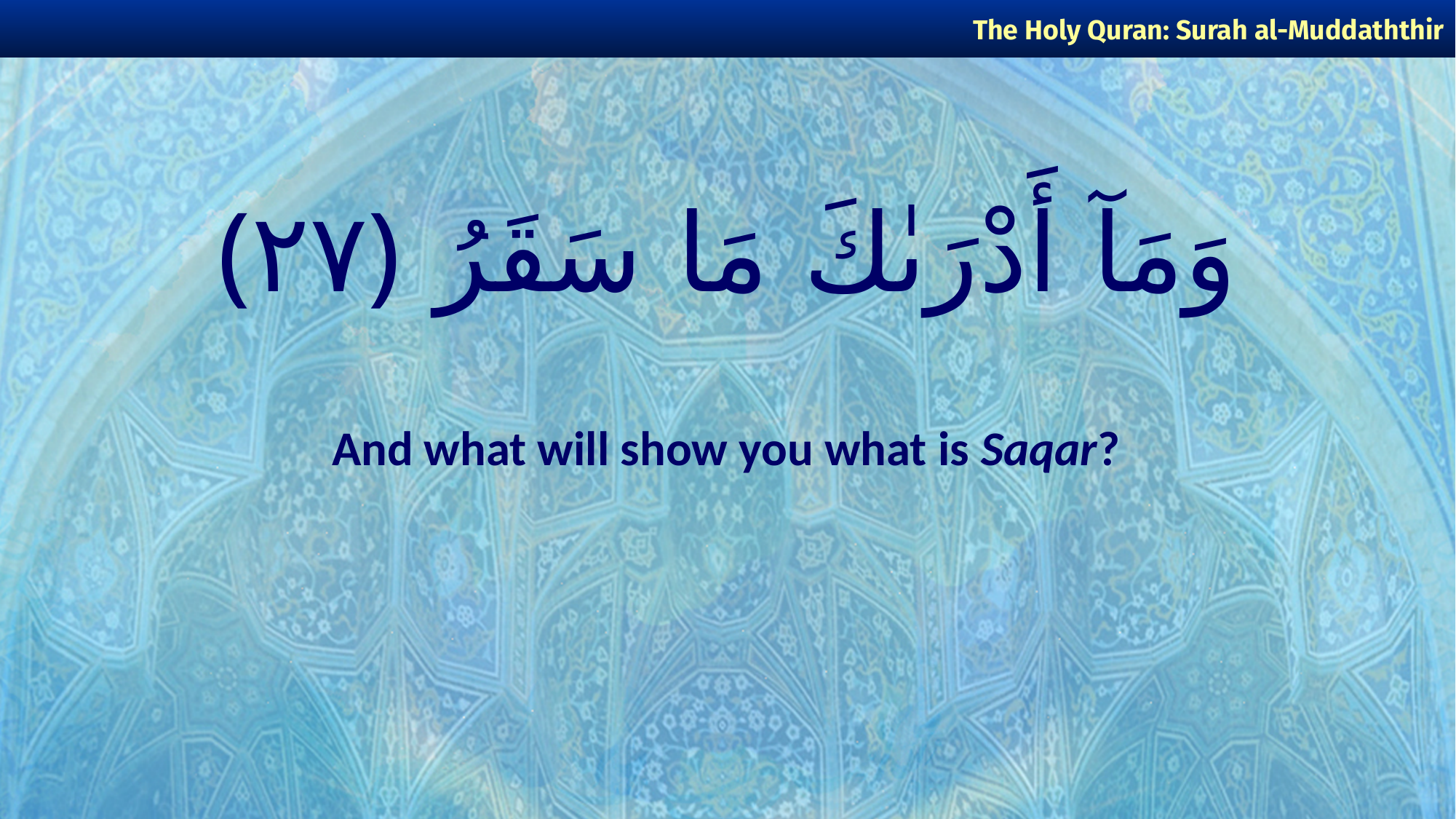

The Holy Quran: Surah al-Muddaththir
# وَمَآ أَدْرَىٰكَ مَا سَقَرُ ﴿٢٧﴾
And what will show you what is Saqar?